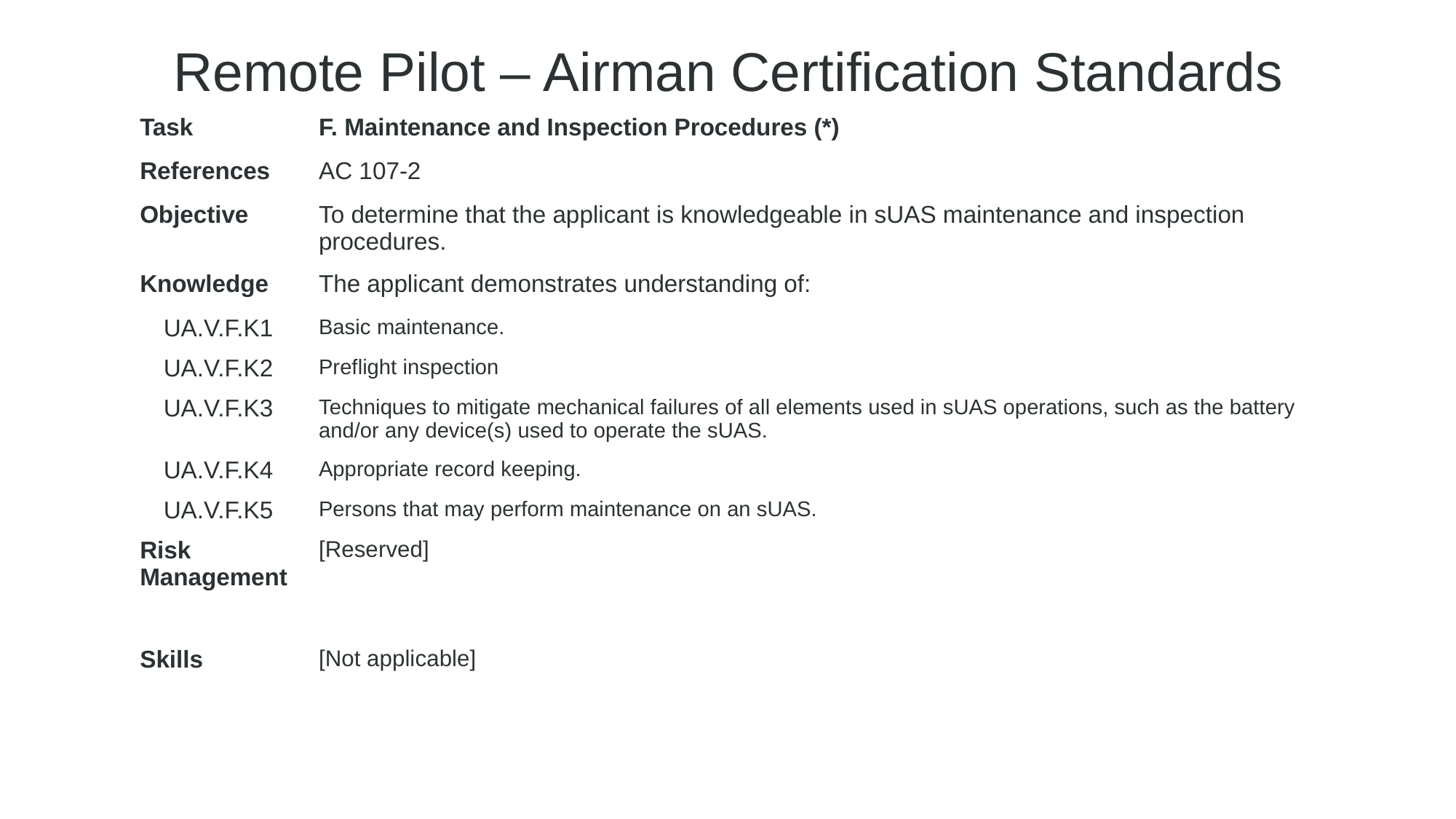

Remote Pilot – Airman Certification Standards
| Task | F. Maintenance and Inspection Procedures (\*) |
| --- | --- |
| References | AC 107-2 |
| Objective | To determine that the applicant is knowledgeable in sUAS maintenance and inspection procedures. |
| Knowledge | The applicant demonstrates understanding of: |
| UA.V.F.K1 | Basic maintenance. |
| UA.V.F.K2 | Preflight inspection |
| UA.V.F.K3 | Techniques to mitigate mechanical failures of all elements used in sUAS operations, such as the battery and/or any device(s) used to operate the sUAS. |
| UA.V.F.K4 | Appropriate record keeping. |
| UA.V.F.K5 | Persons that may perform maintenance on an sUAS. |
| Risk Management | [Reserved] |
|  |  |
| Skills | [Not applicable] |